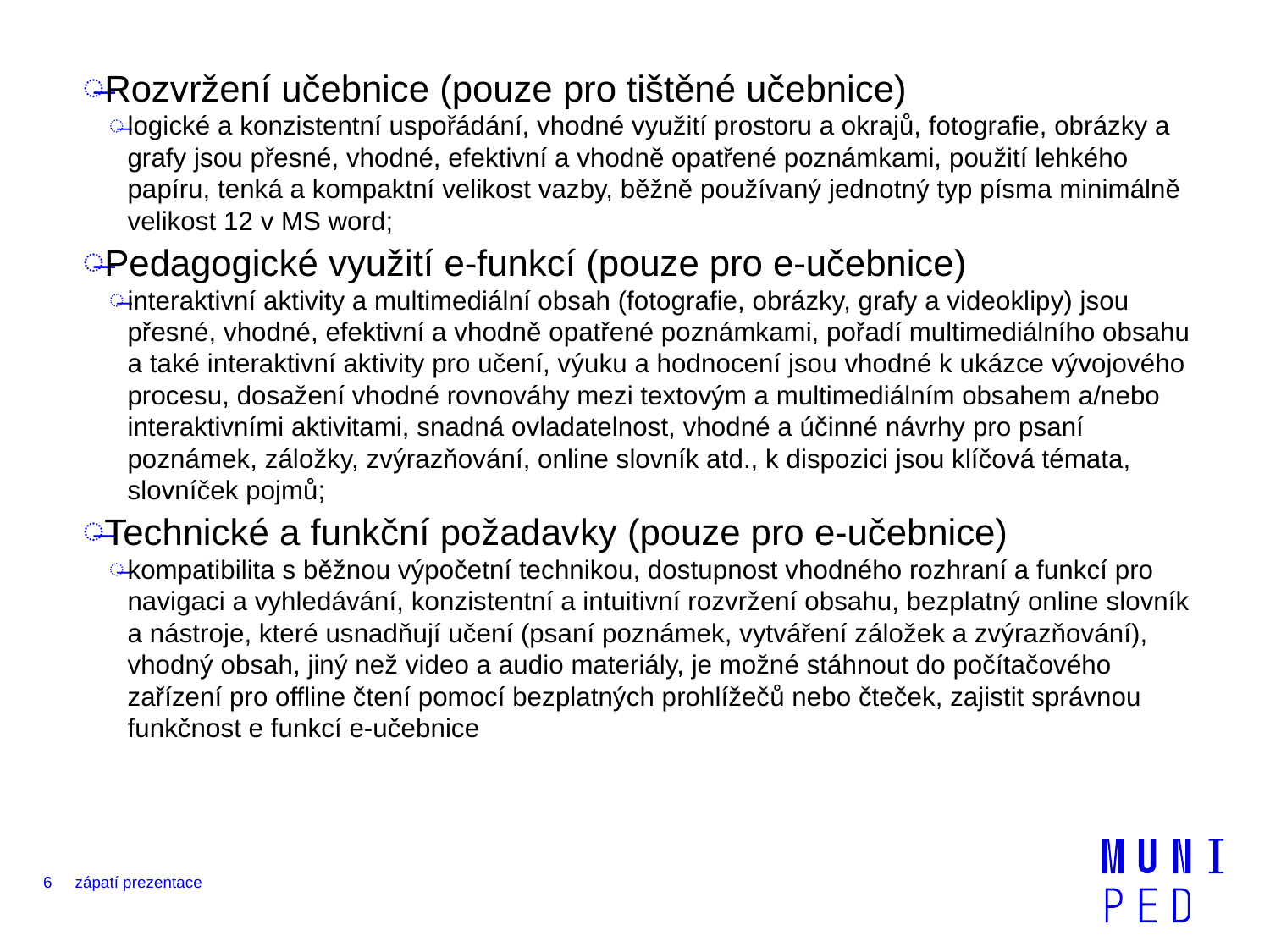

Rozvržení učebnice (pouze pro tištěné učebnice)
logické a konzistentní uspořádání, vhodné využití prostoru a okrajů, fotografie, obrázky a grafy jsou přesné, vhodné, efektivní a vhodně opatřené poznámkami, použití lehkého papíru, tenká a kompaktní velikost vazby, běžně používaný jednotný typ písma minimálně velikost 12 v MS word;
Pedagogické využití e-funkcí (pouze pro e-učebnice)
interaktivní aktivity a multimediální obsah (fotografie, obrázky, grafy a videoklipy) jsou přesné, vhodné, efektivní a vhodně opatřené poznámkami, pořadí multimediálního obsahu a také interaktivní aktivity pro učení, výuku a hodnocení jsou vhodné k ukázce vývojového procesu, dosažení vhodné rovnováhy mezi textovým a multimediálním obsahem a/nebo interaktivními aktivitami, snadná ovladatelnost, vhodné a účinné návrhy pro psaní poznámek, záložky, zvýrazňování, online slovník atd., k dispozici jsou klíčová témata, slovníček pojmů;
Technické a funkční požadavky (pouze pro e-učebnice)
kompatibilita s běžnou výpočetní technikou, dostupnost vhodného rozhraní a funkcí pro navigaci a vyhledávání, konzistentní a intuitivní rozvržení obsahu, bezplatný online slovník a nástroje, které usnadňují učení (psaní poznámek, vytváření záložek a zvýrazňování), vhodný obsah, jiný než video a audio materiály, je možné stáhnout do počítačového zařízení pro offline čtení pomocí bezplatných prohlížečů nebo čteček, zajistit správnou funkčnost e funkcí e-učebnice
6
zápatí prezentace